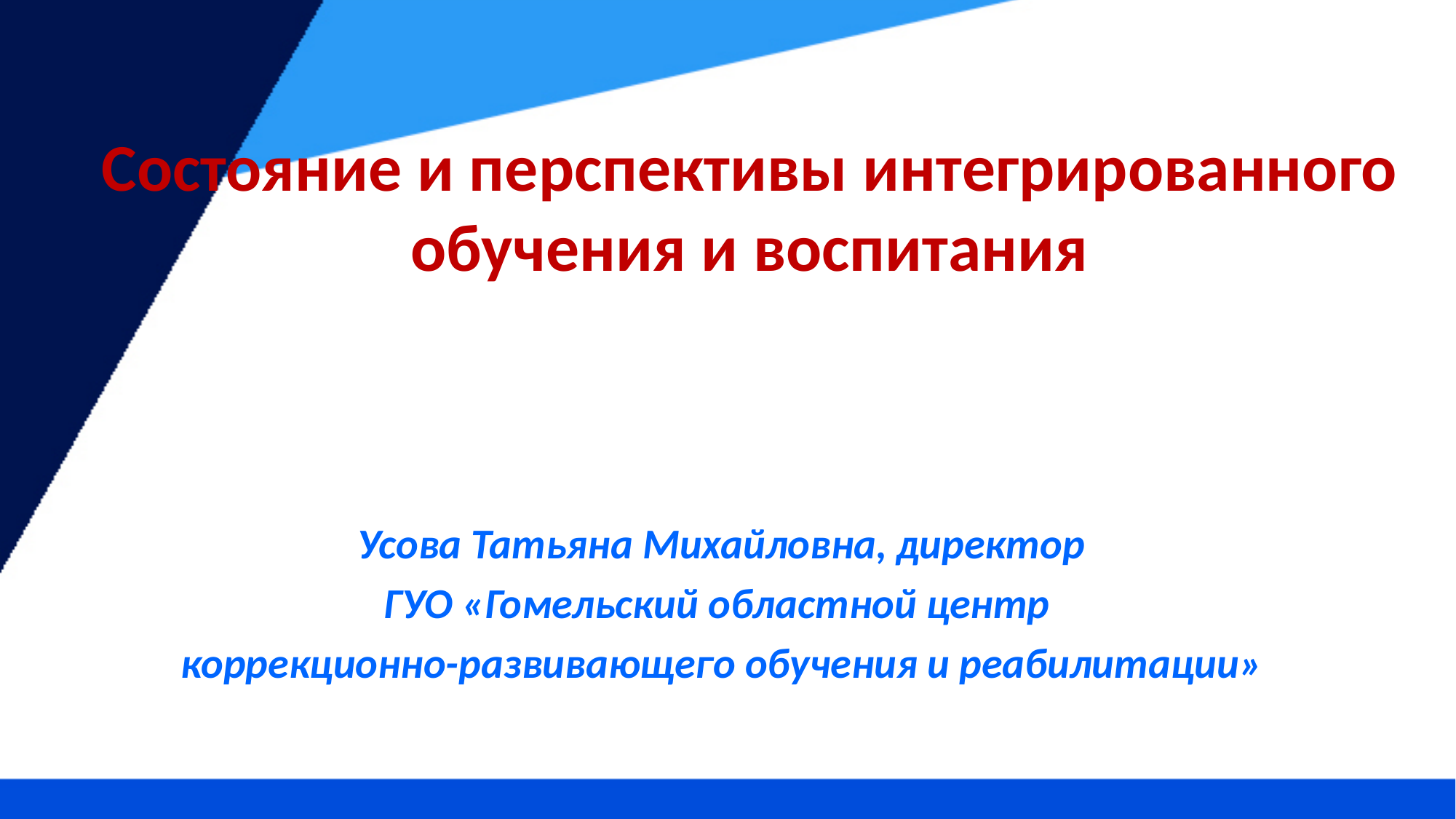

# Состояние и перспективы интегрированного обучения и воспитания
Усова Татьяна Михайловна, директор
ГУО «Гомельский областной центр
коррекционно-развивающего обучения и реабилитации»